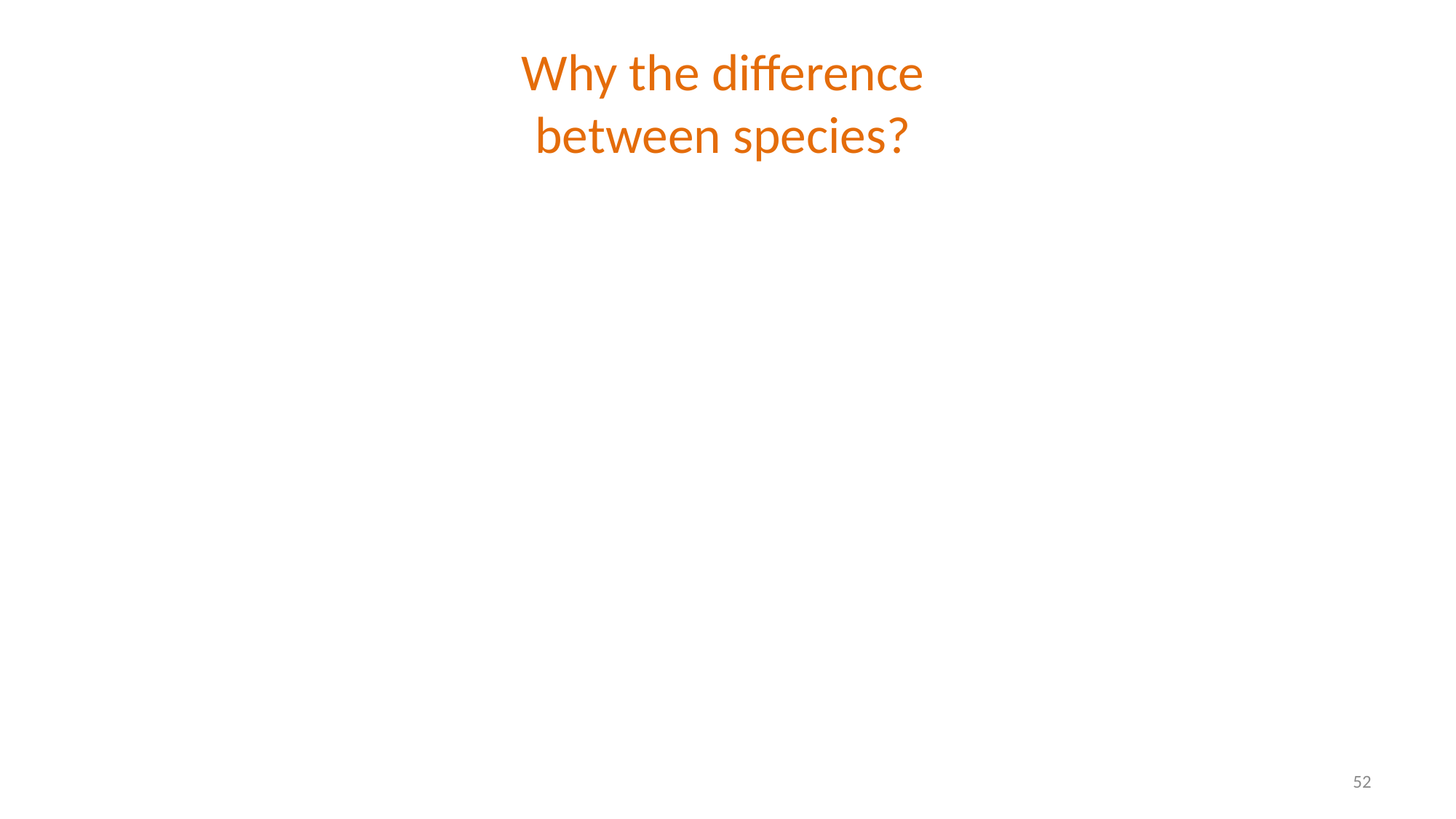

# Why the difference between species?
52